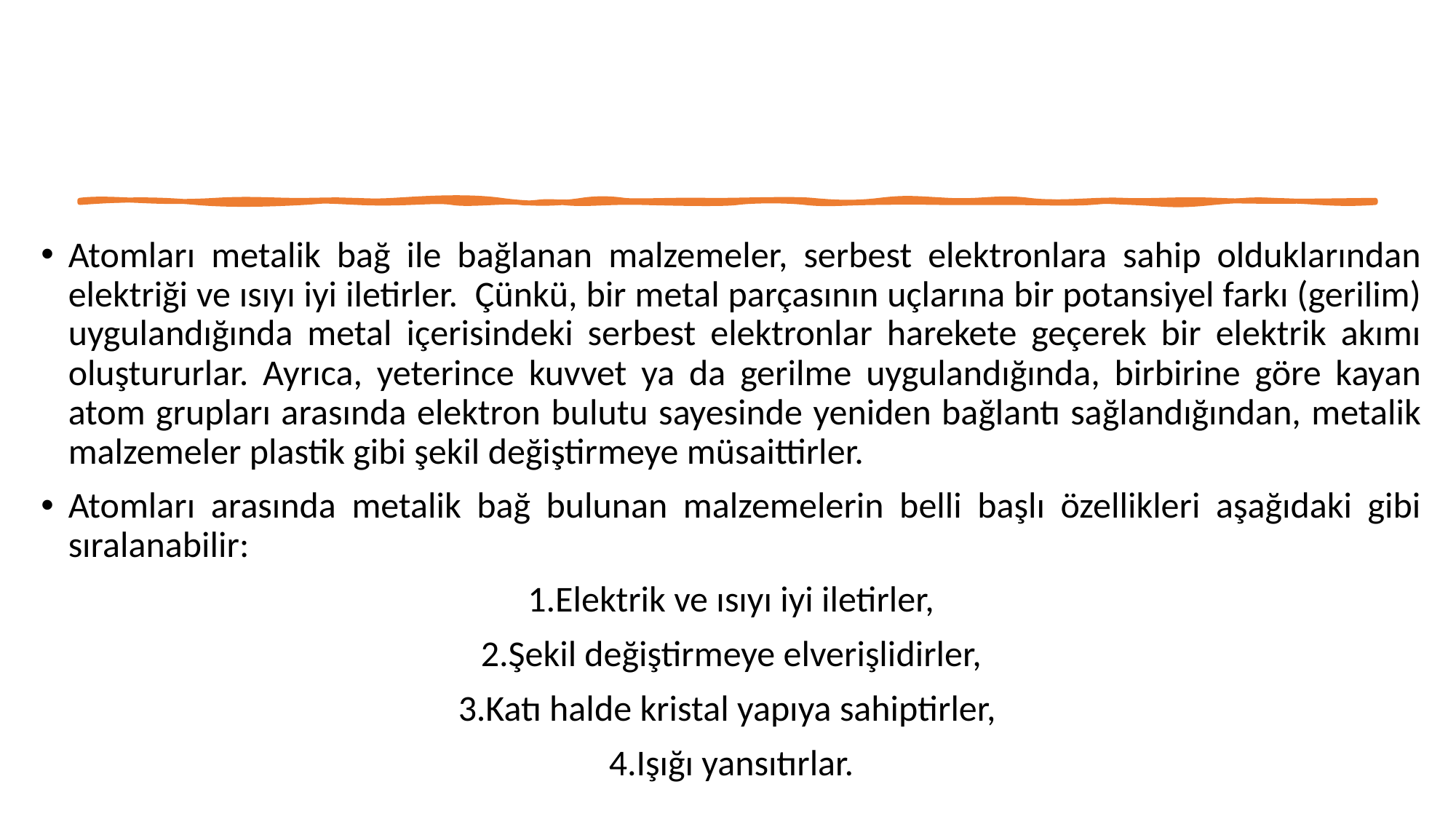

Atomları metalik bağ ile bağlanan malzemeler, serbest elektronlara sahip olduklarından elektriği ve ısıyı iyi iletirler.  Çünkü, bir metal parçasının uçlarına bir potansiyel farkı (gerilim) uygulandığında metal içerisindeki serbest elektronlar harekete geçerek bir elektrik akımı oluştururlar. Ayrıca, yeterince kuvvet ya da gerilme uygulandığında, birbirine göre kayan atom grupları arasında elektron bulutu sayesinde yeniden bağlantı sağlandığından, metalik malzemeler plastik gibi şekil değiştirmeye müsaittirler.
Atomları arasında metalik bağ bulunan malzemelerin belli başlı özellikleri aşağıdaki gibi sıralanabilir:
1.Elektrik ve ısıyı iyi iletirler,
2.Şekil değiştirmeye elverişlidirler,
3.Katı halde kristal yapıya sahiptirler,
4.Işığı yansıtırlar.